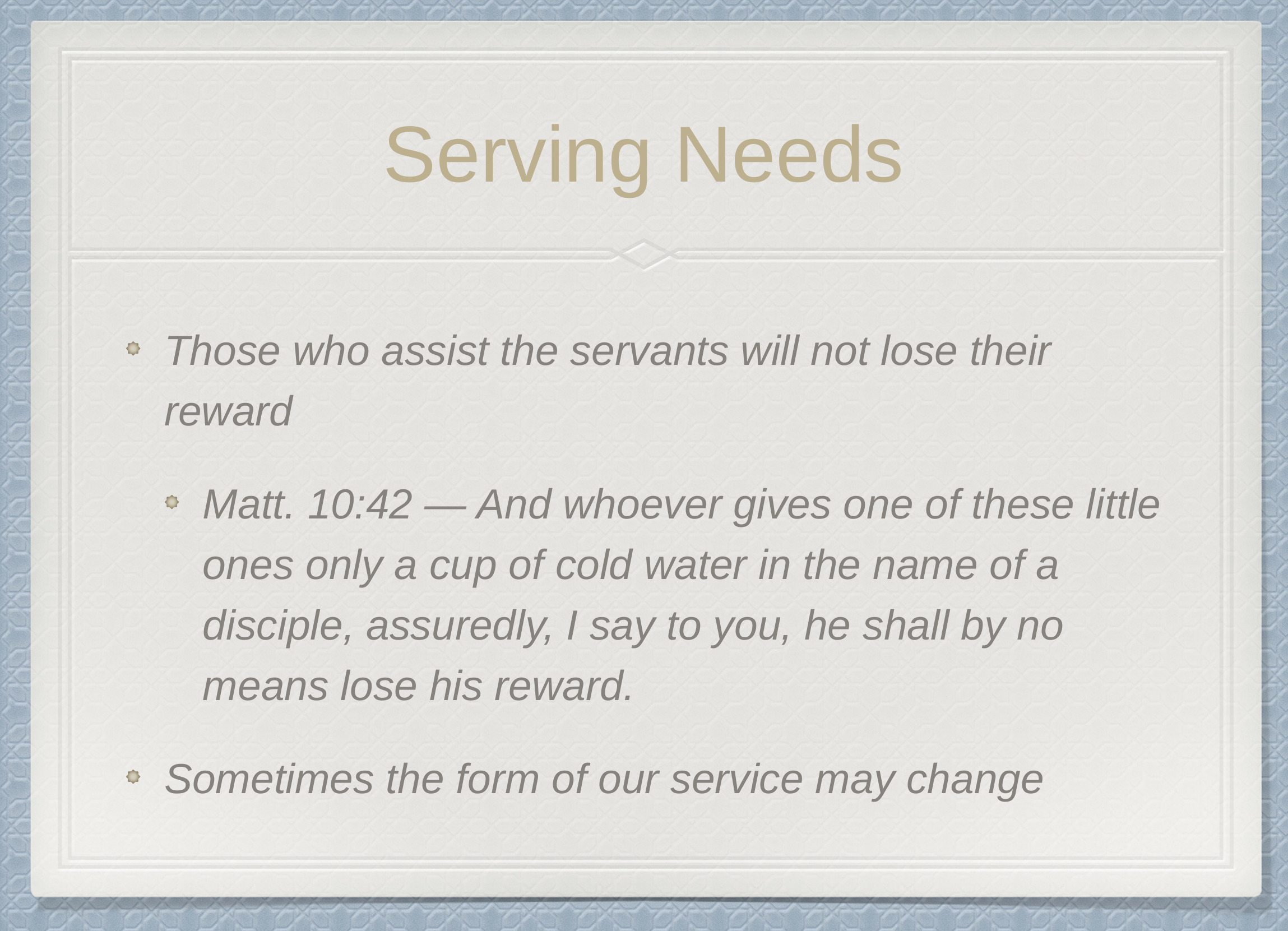

# Serving Needs
Those who assist the servants will not lose their reward
Matt. 10:42 — And whoever gives one of these little ones only a cup of cold water in the name of a disciple, assuredly, I say to you, he shall by no means lose his reward.
Sometimes the form of our service may change